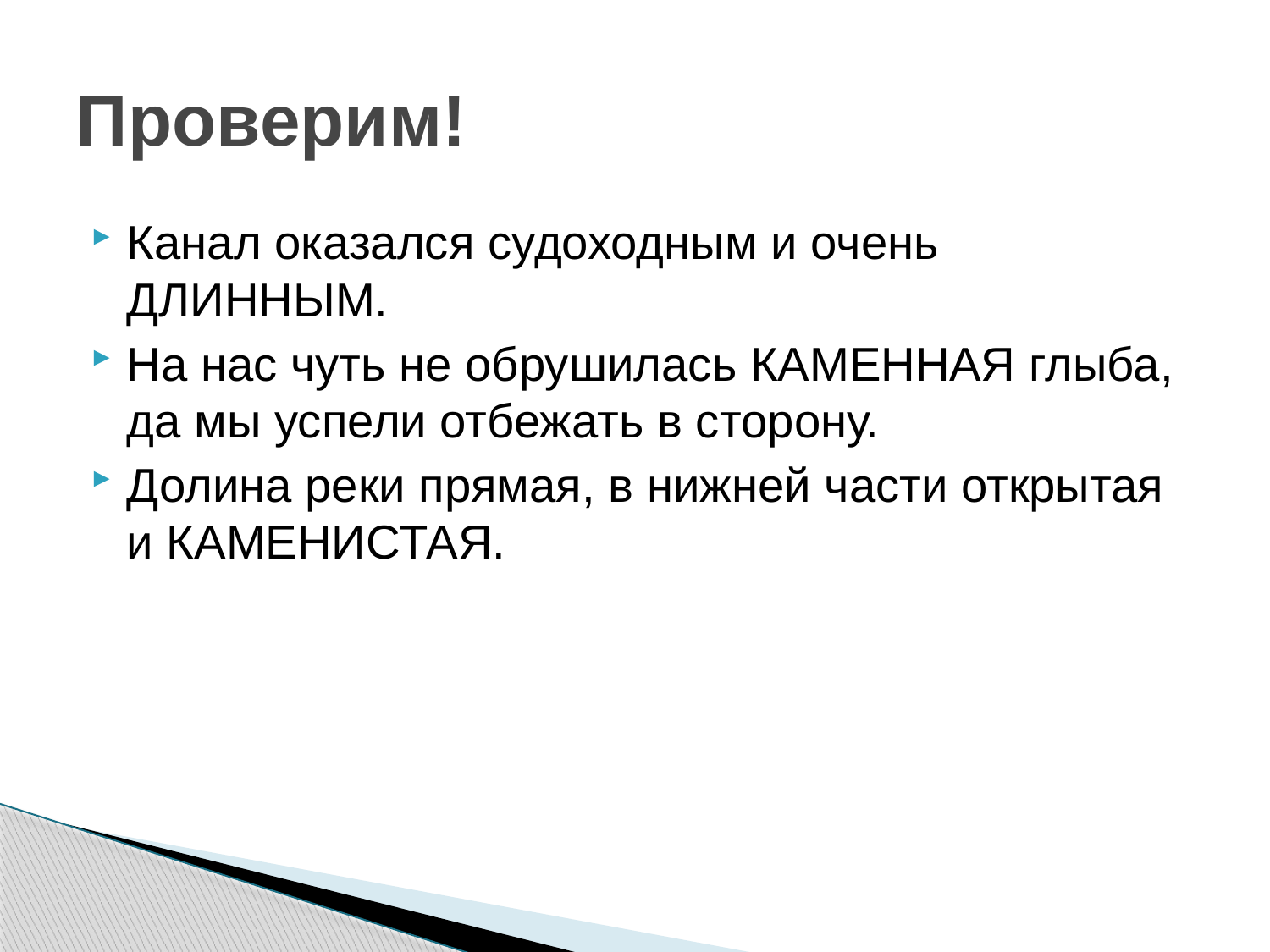

# Проверим!
Канал оказался судоходным и очень ДЛИННЫМ.
На нас чуть не обрушилась КАМЕННАЯ глыба, да мы успели отбежать в сторону.
Долина реки прямая, в нижней части открытая и КАМЕНИСТАЯ.